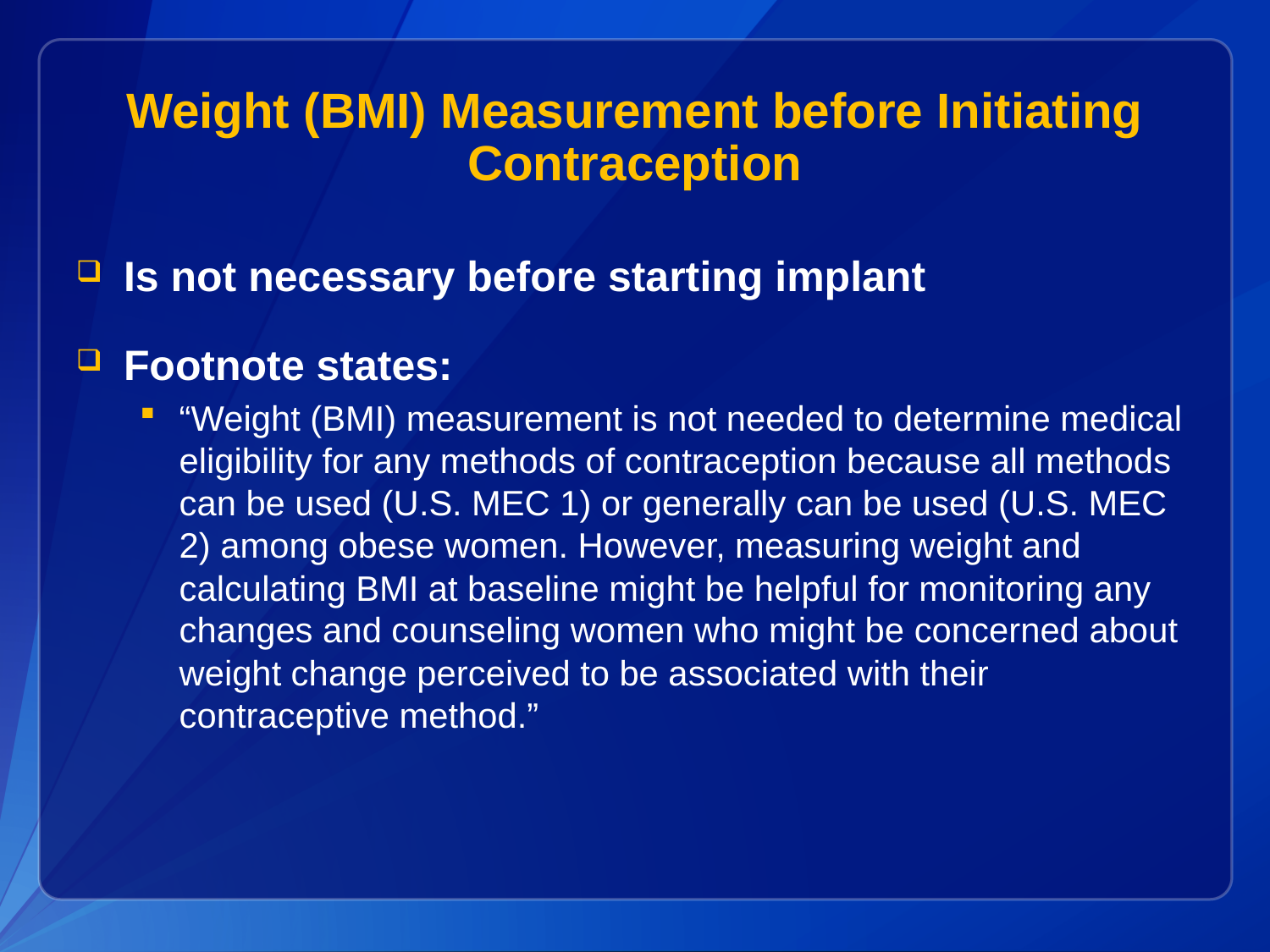

# Weight (BMI) Measurement before Initiating Contraception
Is not necessary before starting implant

Footnote states:
“Weight (BMI) measurement is not needed to determine medical eligibility for any methods of contraception because all methods can be used (U.S. MEC 1) or generally can be used (U.S. MEC 2) among obese women. However, measuring weight and calculating BMI at baseline might be helpful for monitoring any changes and counseling women who might be concerned about weight change perceived to be associated with their contraceptive method.”